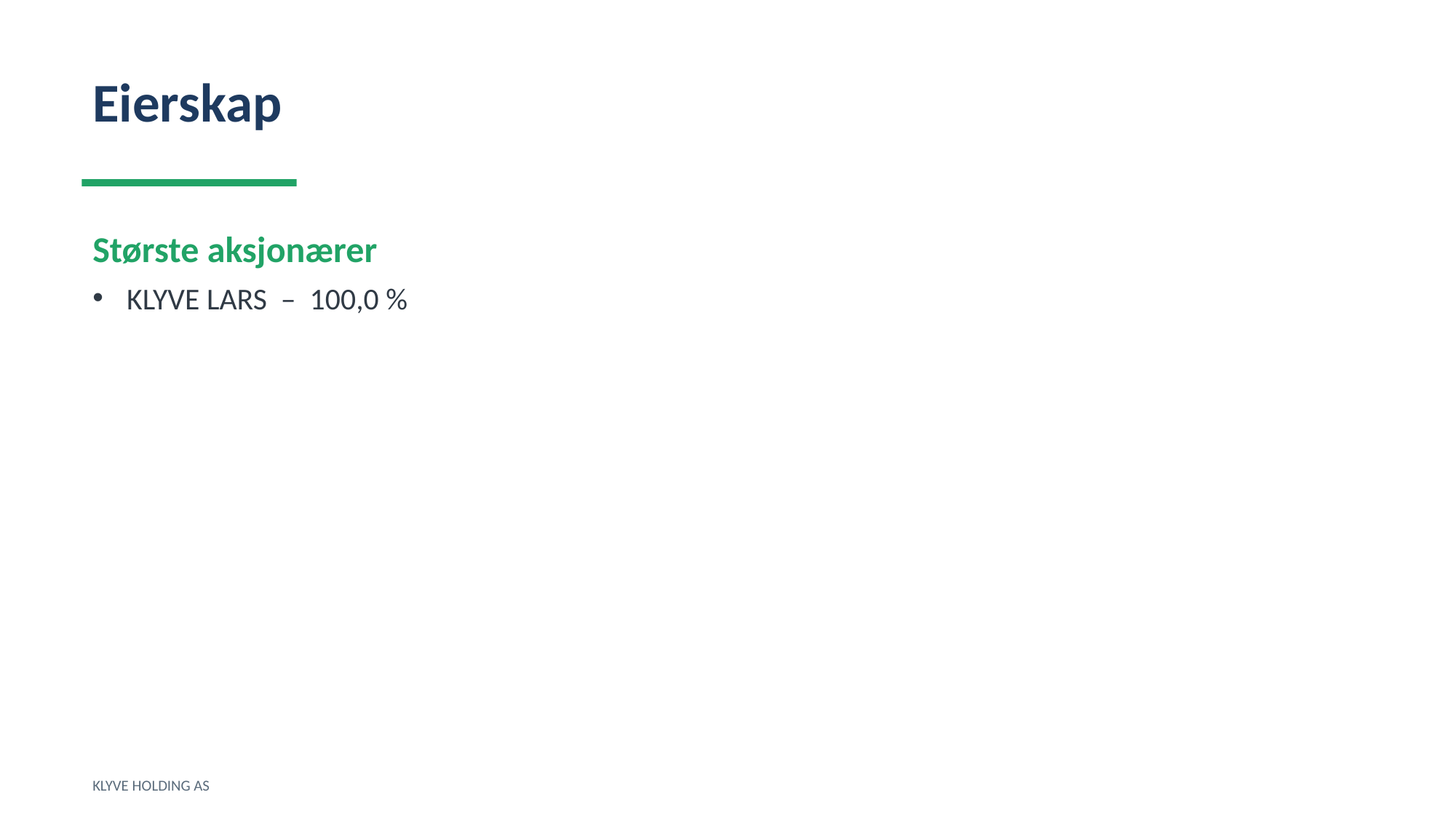

Eierskap

Største aksjonærer
KLYVE LARS  –  100,0 %
KLYVE HOLDING AS